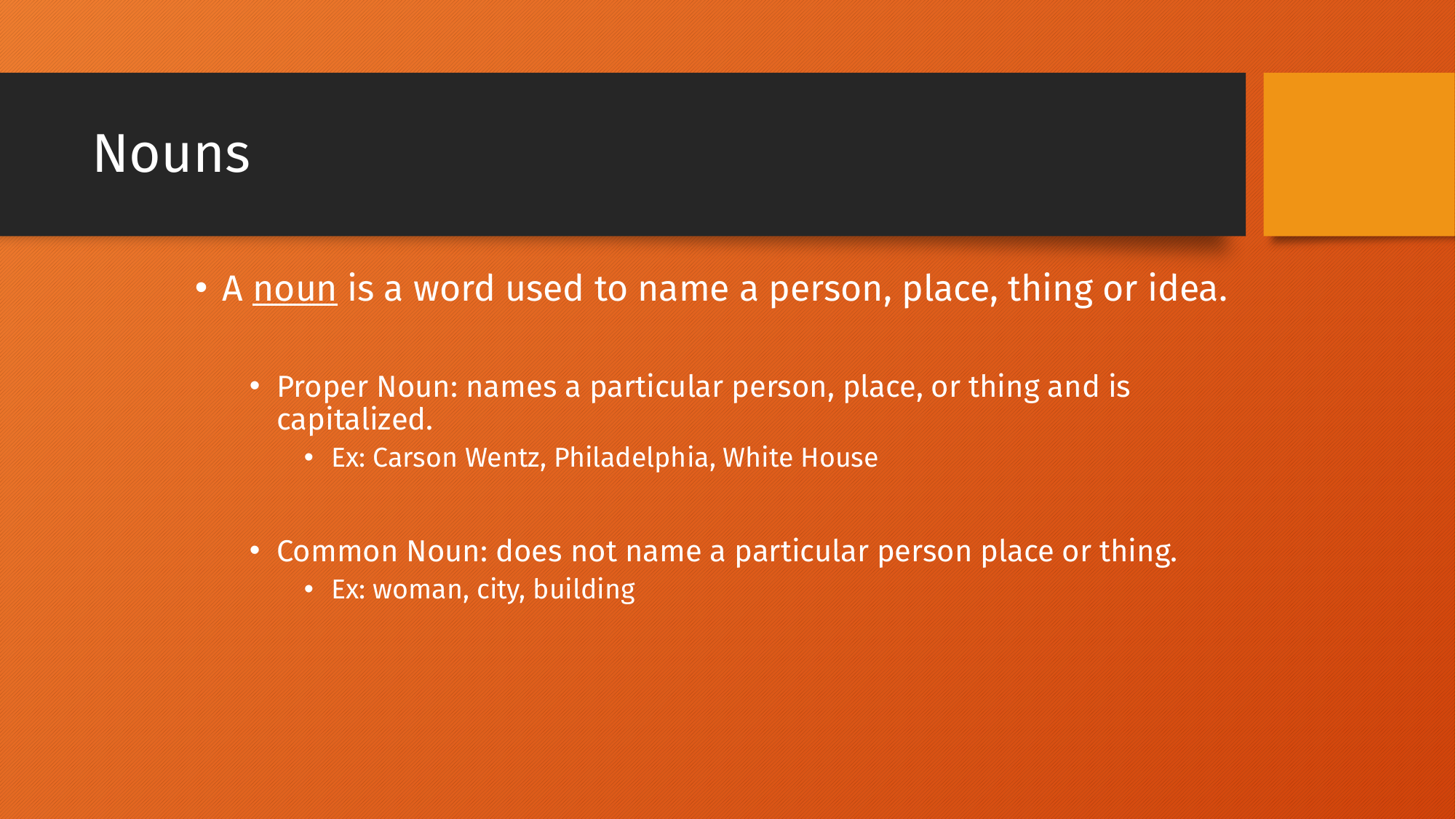

# Nouns
A noun is a word used to name a person, place, thing or idea.

Proper Noun: names a particular person, place, or thing and is capitalized.
Ex: Carson Wentz, Philadelphia, White House

Common Noun: does not name a particular person place or thing.
Ex: woman, city, building